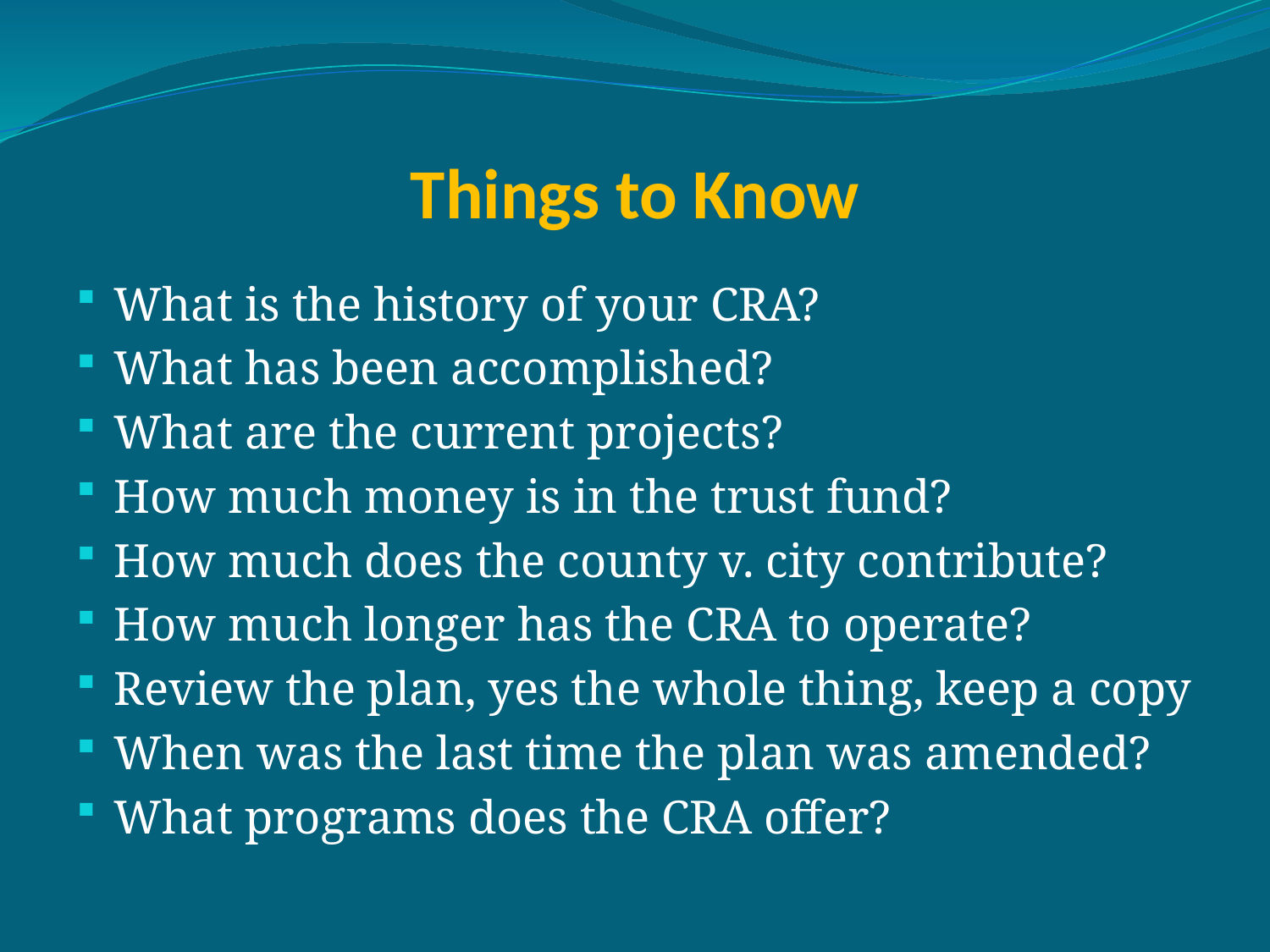

# Things to Know
What is the history of your CRA?
What has been accomplished?
What are the current projects?
How much money is in the trust fund?
How much does the county v. city contribute?
How much longer has the CRA to operate?
Review the plan, yes the whole thing, keep a copy
When was the last time the plan was amended?
What programs does the CRA offer?